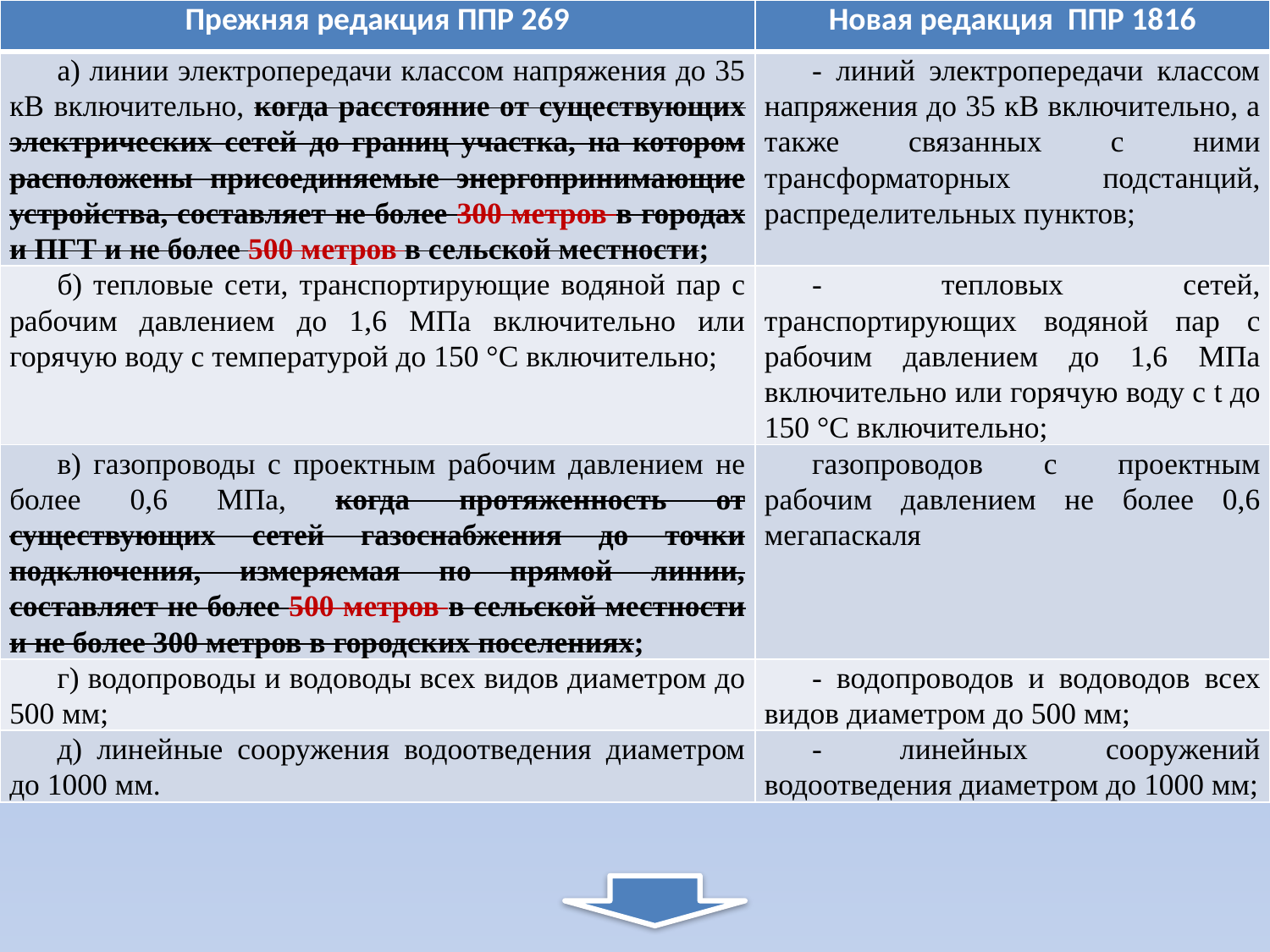

#
| Прежняя редакция ППР 269 | Новая редакция ППР 1816 |
| --- | --- |
| а) линии электропередачи классом напряжения до 35 кВ включительно, когда расстояние от существующих электрических сетей до границ участка, на котором расположены присоединяемые энергопринимающие устройства, составляет не более 300 метров в городах и ПГТ и не более 500 метров в сельской местности; | - линий электропередачи классом напряжения до 35 кВ включительно, а также связанных с ними трансформаторных подстанций, распределительных пунктов; |
| б) тепловые сети, транспортирующие водяной пар с рабочим давлением до 1,6 МПа включительно или горячую воду с температурой до 150 °C включительно; | - тепловых сетей, транспортирующих водяной пар с рабочим давлением до 1,6 МПа включительно или горячую воду с t до 150 °C включительно; |
| в) газопроводы с проектным рабочим давлением не более 0,6 МПа, когда протяженность от существующих сетей газоснабжения до точки подключения, измеряемая по прямой линии, составляет не более 500 метров в сельской местности и не более 300 метров в городских поселениях; | газопроводов с проектным рабочим давлением не более 0,6 мегапаскаля |
| г) водопроводы и водоводы всех видов диаметром до 500 мм; | - водопроводов и водоводов всех видов диаметром до 500 мм; |
| д) линейные сооружения водоотведения диаметром до 1000 мм. | - линейных сооружений водоотведения диаметром до 1000 мм; |